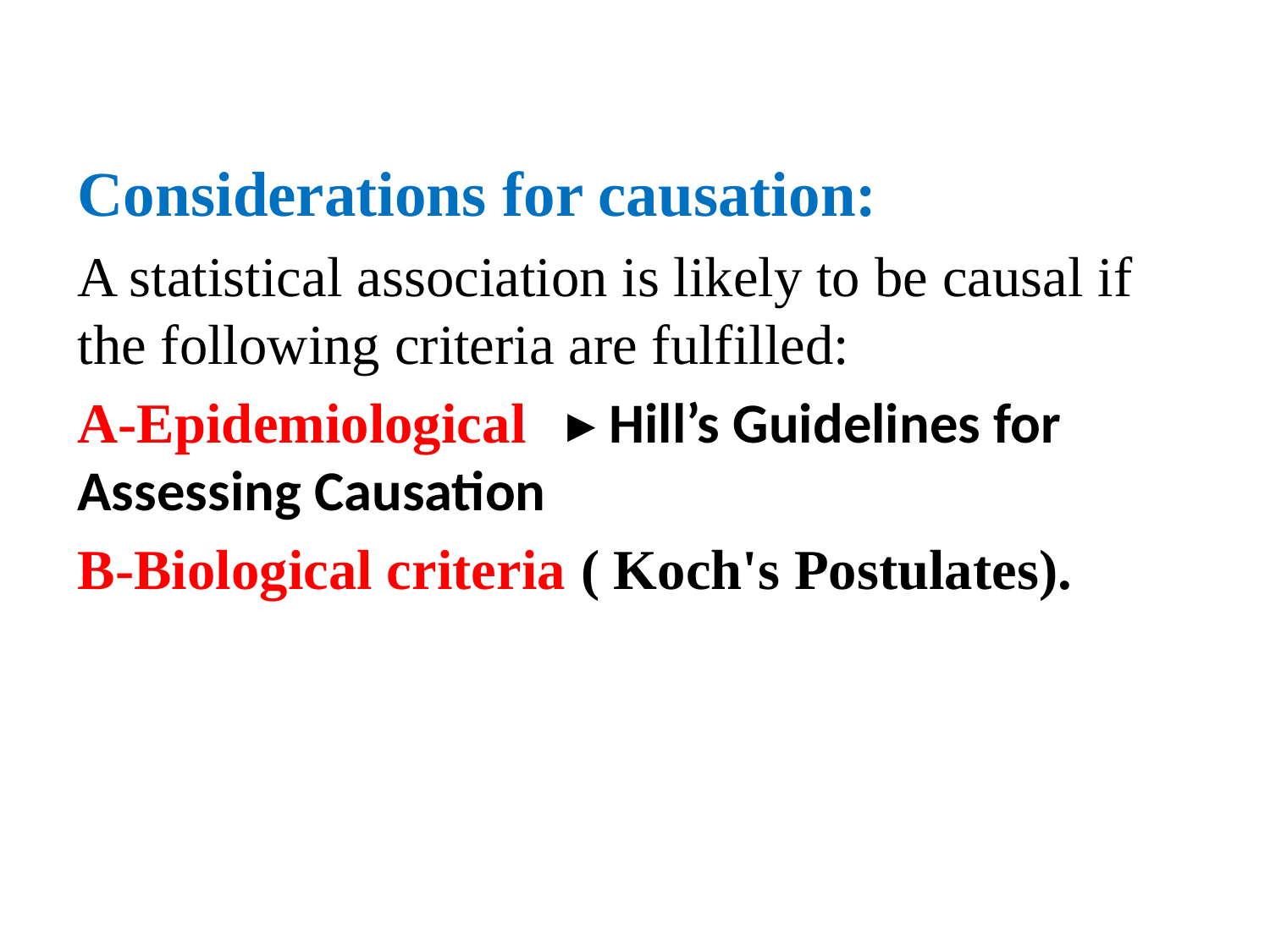

Considerations for causation:
A statistical association is likely to be causal if the following criteria are fulfilled:
A-Epidemiological   ▸ Hill’s Guidelines for Assessing Causation
B-Biological criteria ( Koch's Postulates).